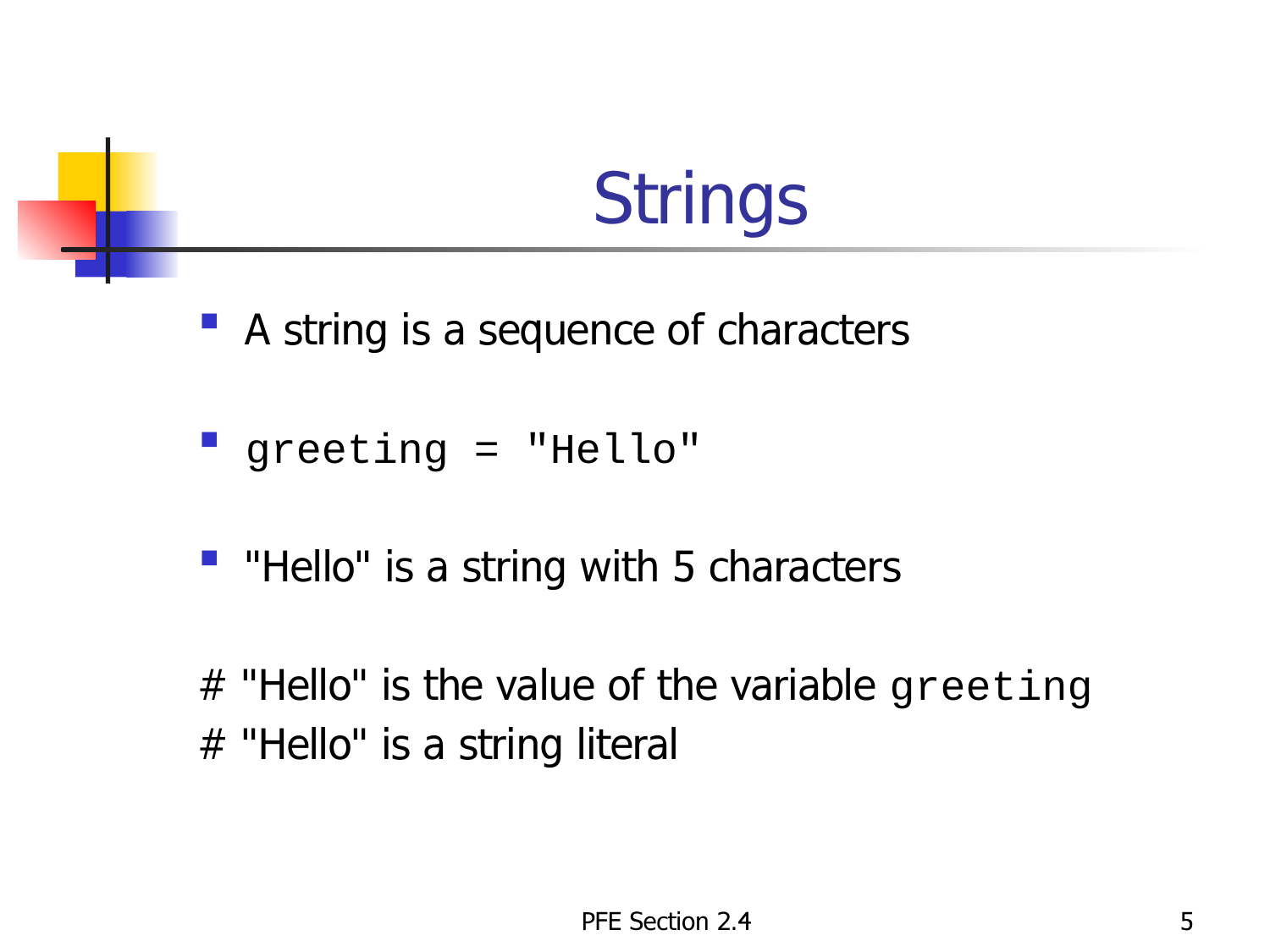

# Strings
A string is a sequence of characters

greeting = "Hello"

"Hello" is a string with 5 characters

# "Hello" is the value of the variable greeting
# "Hello" is a string literal
PFE Section 2.4
5